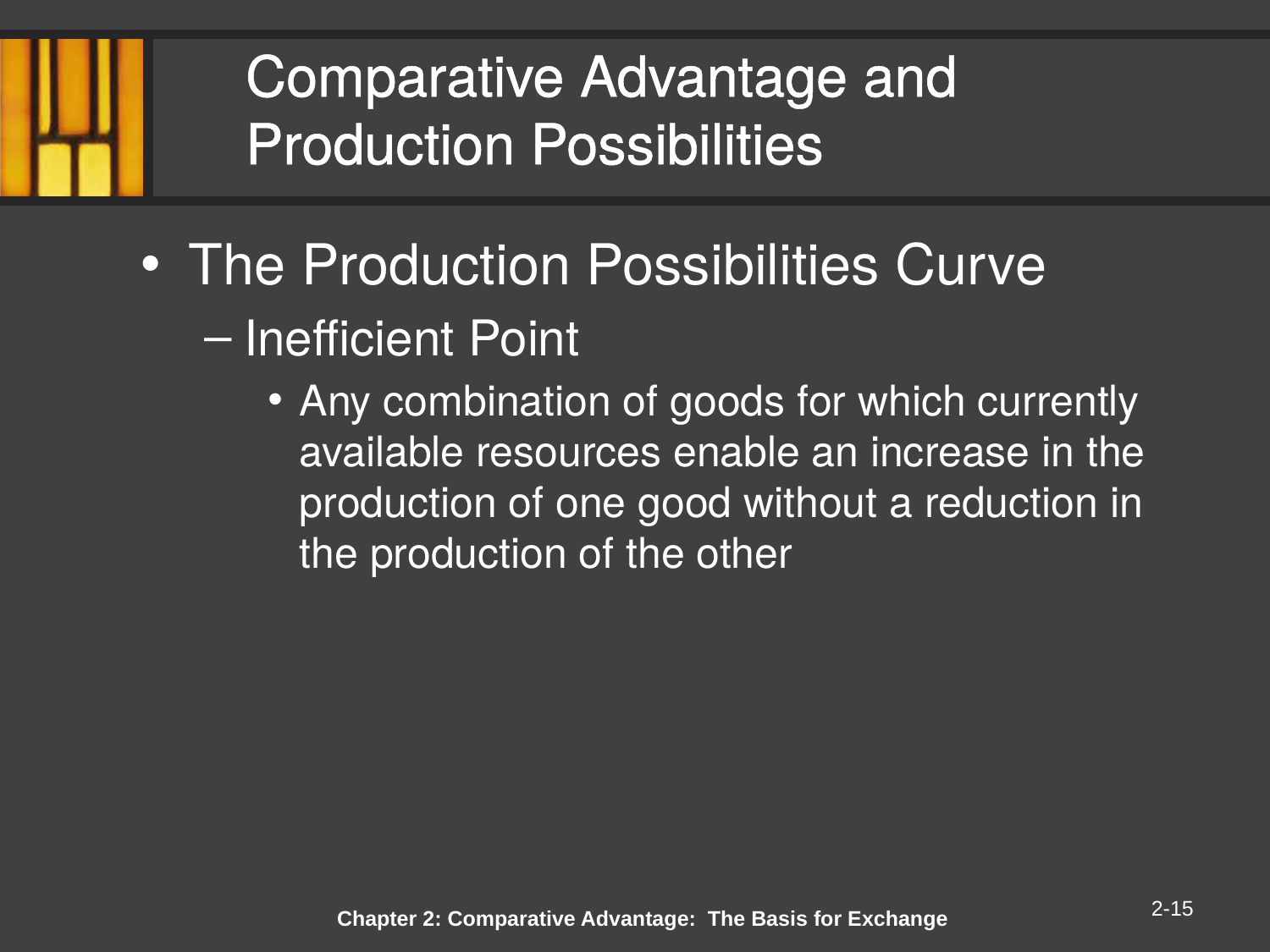

# Comparative Advantage and Production Possibilities
The Production Possibilities Curve
Inefficient Point
Any combination of goods for which currently available resources enable an increase in the production of one good without a reduction in the production of the other
2-15
Chapter 2: Comparative Advantage:  The Basis for Exchange